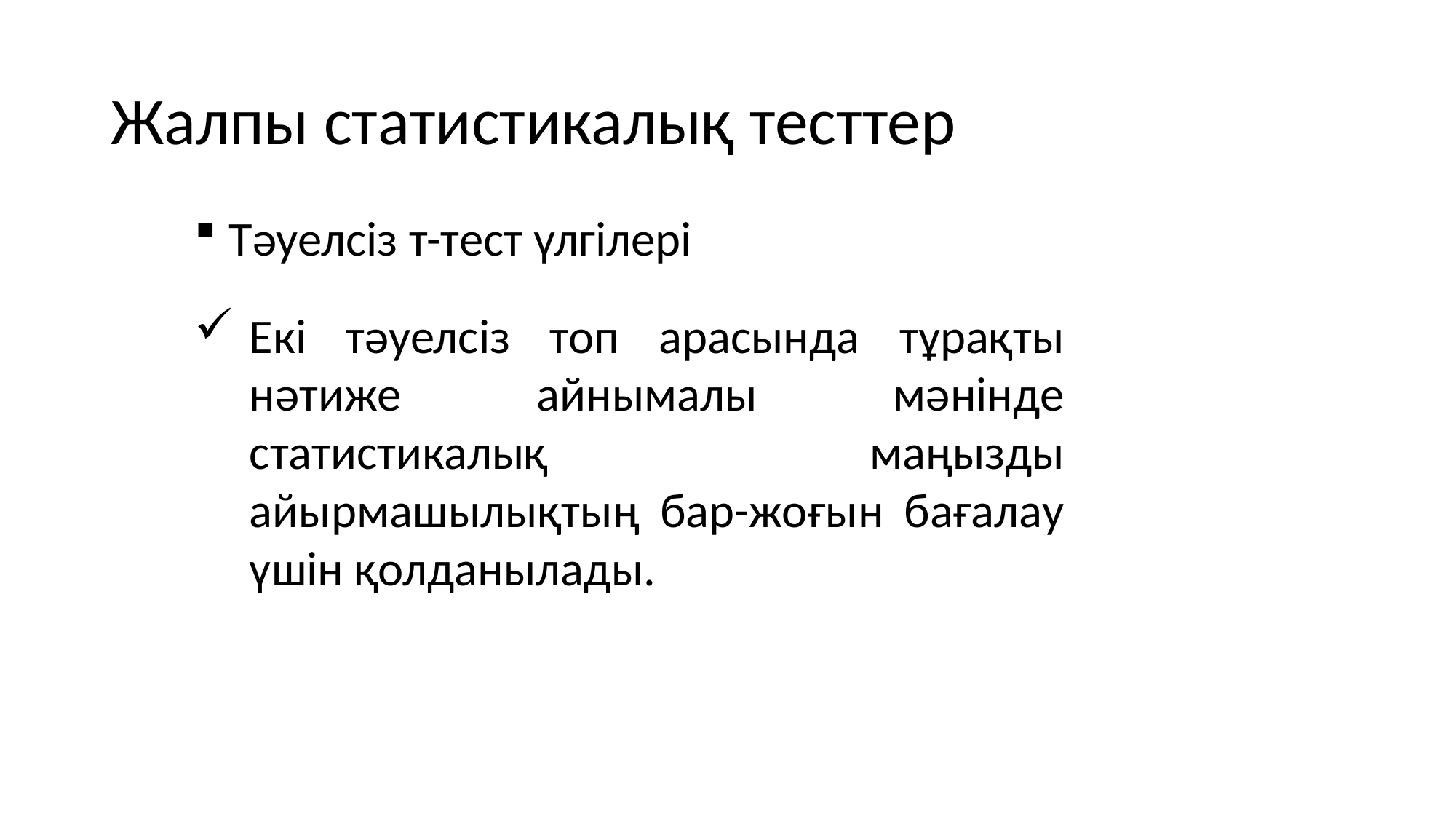

# Жалпы статистикалық тесттер
Тәуелсіз т-тест үлгілері
Екі тәуелсіз топ арасында тұрақты нәтиже айнымалы мәнінде статистикалық маңызды айырмашылықтың бар-жоғын бағалау үшін қолданылады.